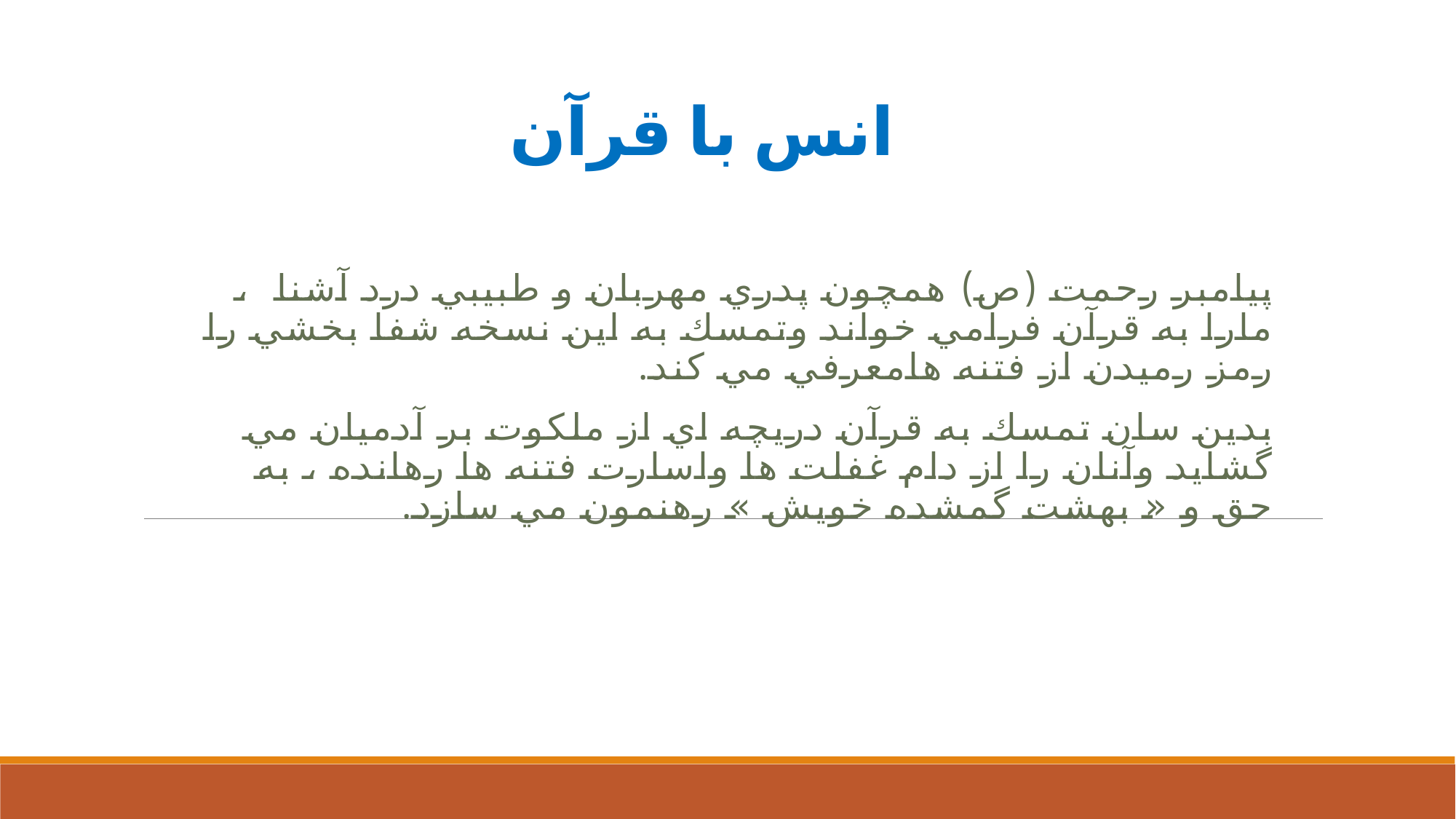

# انس با قرآن
پيامبر رحمت (ص) همچون پدري مهربان و طبيبي درد آشنا  ، مارا به قرآن فرامي خواند وتمسك به اين نسخه شفا بخشي را رمز رميدن از فتنه هامعرفي مي كند.
بدين سان تمسك به قرآن دريچه اي از ملكوت بر آدميان مي گشايد وآنان را از دام غفلت ها واسارت فتنه ها رهانده ، به حق و « بهشت گمشده خويش » رهنمون مي سازد.